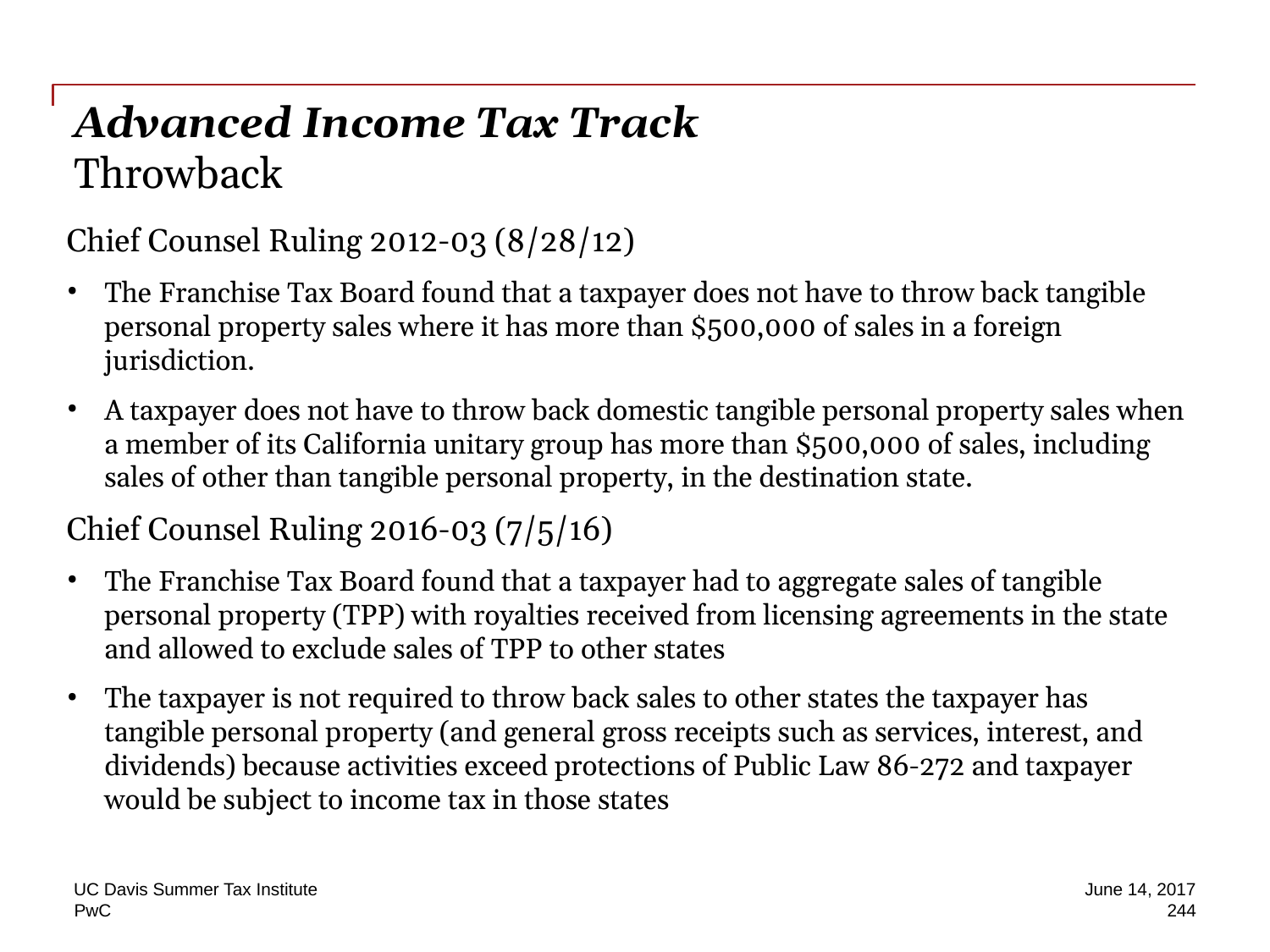

# Advanced Income Tax Track Throwback
Chief Counsel Ruling 2012-03 (8/28/12)
The Franchise Tax Board found that a taxpayer does not have to throw back tangible personal property sales where it has more than $500,000 of sales in a foreign jurisdiction.
A taxpayer does not have to throw back domestic tangible personal property sales when a member of its California unitary group has more than $500,000 of sales, including sales of other than tangible personal property, in the destination state.
Chief Counsel Ruling 2016-03 (7/5/16)
The Franchise Tax Board found that a taxpayer had to aggregate sales of tangible personal property (TPP) with royalties received from licensing agreements in the state and allowed to exclude sales of TPP to other states
The taxpayer is not required to throw back sales to other states the taxpayer has tangible personal property (and general gross receipts such as services, interest, and dividends) because activities exceed protections of Public Law 86-272 and taxpayer would be subject to income tax in those states
UC Davis Summer Tax Institute
June 14, 2017
244